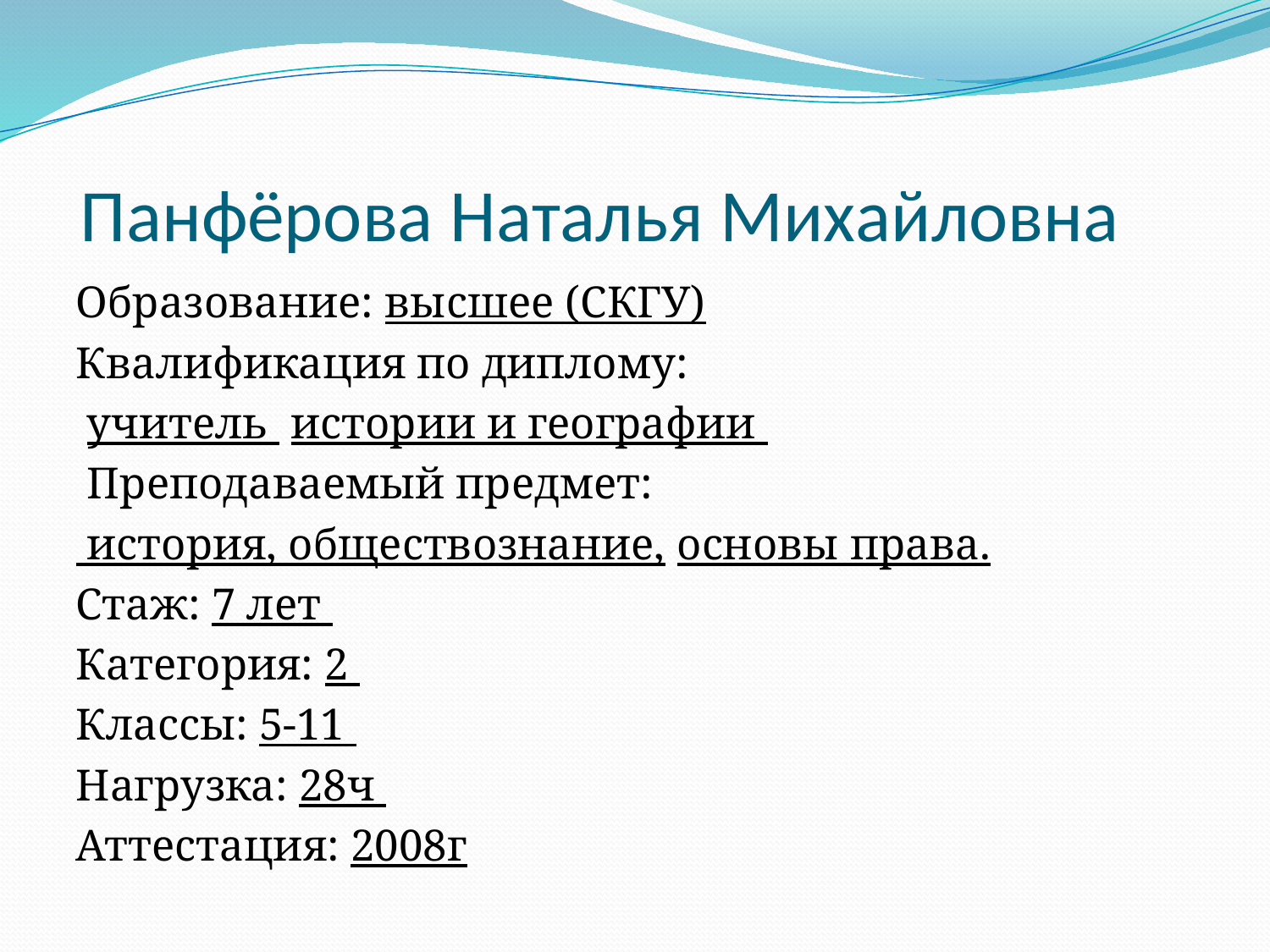

# Панфёрова Наталья Михайловна
Образование: высшее (СКГУ)
Квалификация по диплому:
 учитель  истории и географии
 Преподаваемый предмет:
 история, обществознание, основы права.
Стаж: 7 лет
Категория: 2
Классы: 5-11
Нагрузка: 28ч
Аттестация: 2008г